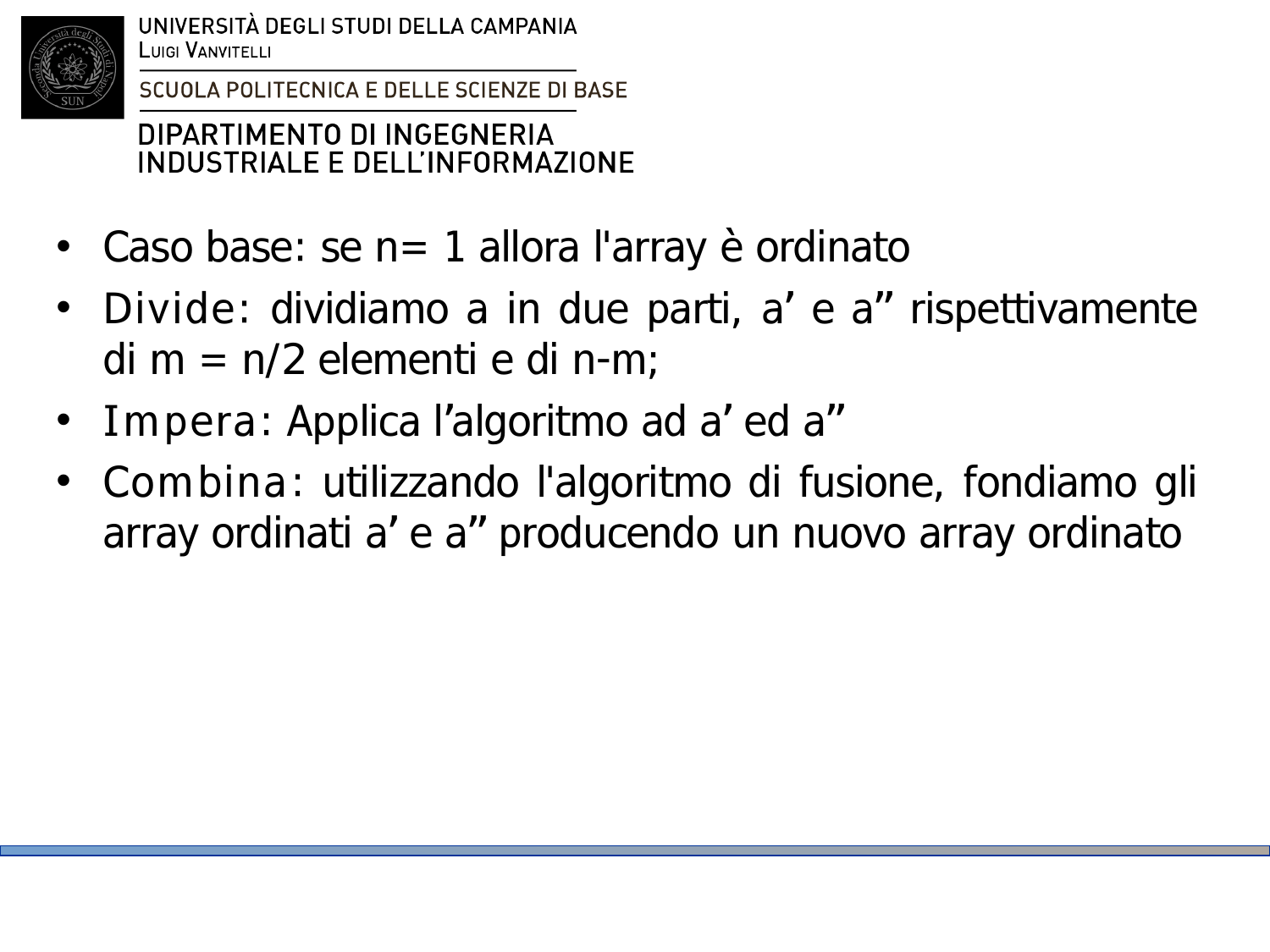

#
Caso base: se n= 1 allora l'array è ordinato
Divide: dividiamo a in due parti, a’ e a’’ rispettivamente di m = n/2 elementi e di n-m;
Impera: Applica l’algoritmo ad a’ ed a’’
Combina: utilizzando l'algoritmo di fusione, fondiamo gli array ordinati a’ e a’’ producendo un nuovo array ordinato